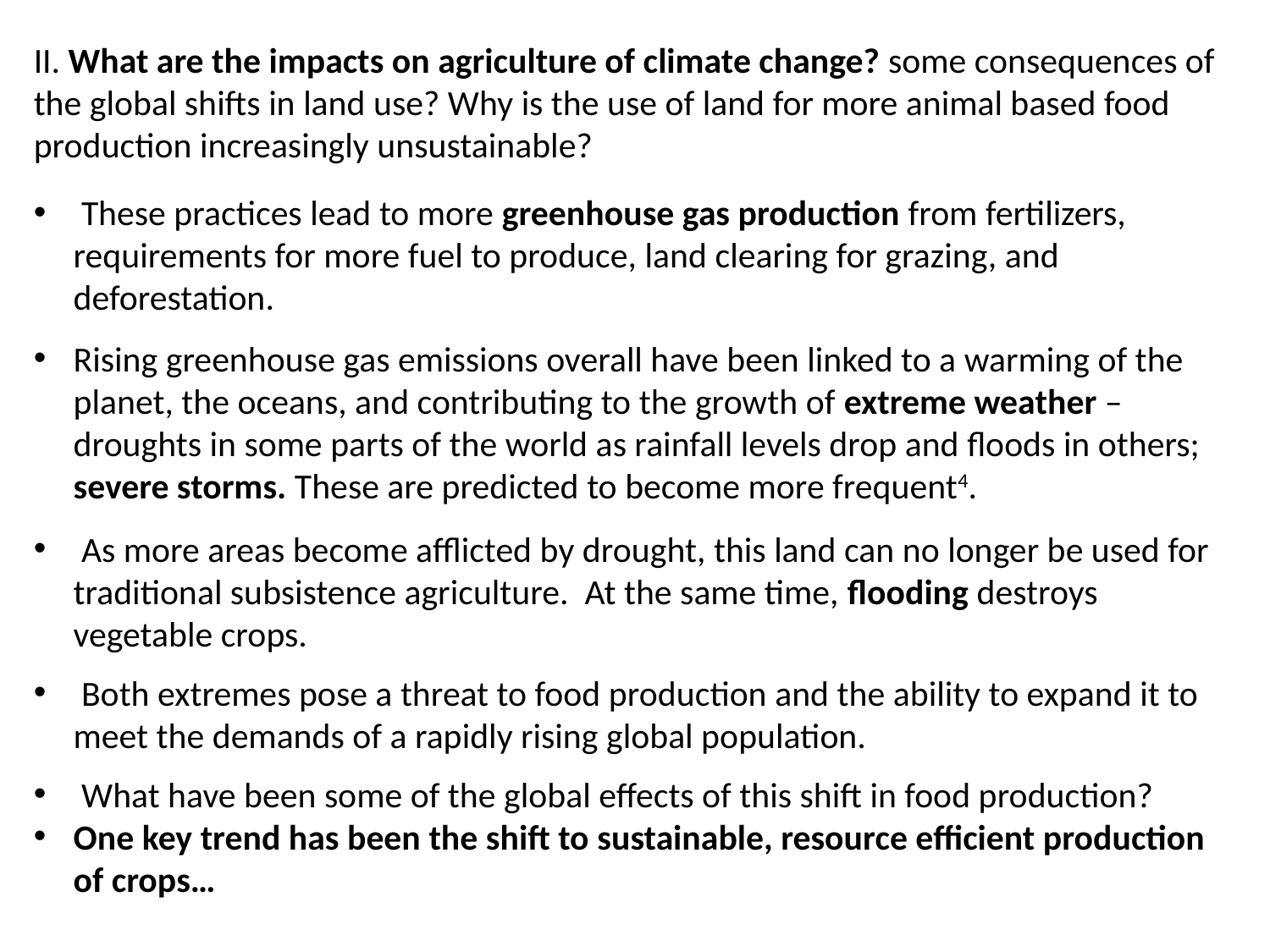

II. What are the impacts on agriculture of climate change? some consequences of the global shifts in land use? Why is the use of land for more animal based food production increasingly unsustainable?

 These practices lead to more greenhouse gas production from fertilizers, requirements for more fuel to produce, land clearing for grazing, and deforestation.

Rising greenhouse gas emissions overall have been linked to a warming of the planet, the oceans, and contributing to the growth of extreme weather – droughts in some parts of the world as rainfall levels drop and floods in others; severe storms. These are predicted to become more frequent4.

 As more areas become afflicted by drought, this land can no longer be used for traditional subsistence agriculture.  At the same time, flooding destroys vegetable crops.

 Both extremes pose a threat to food production and the ability to expand it to meet the demands of a rapidly rising global population.

 What have been some of the global effects of this shift in food production?
One key trend has been the shift to sustainable, resource efficient production of crops…